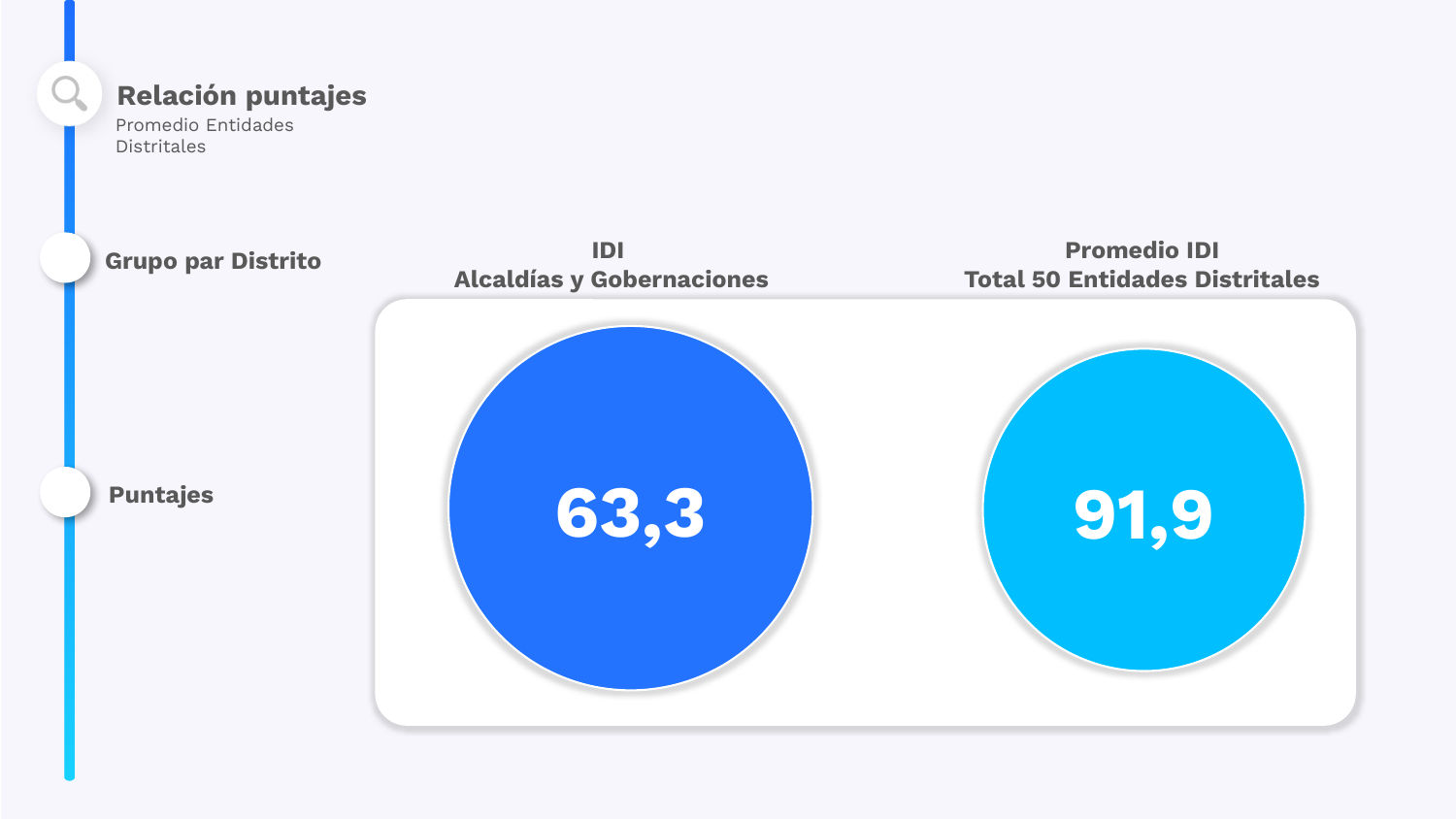

Relación puntajes
Promedio Entidades Distritales
IDI
Alcaldías y Gobernaciones
Promedio IDI
Total 50 Entidades Distritales

Grupo par Distrito

63,3
91,9

Puntajes